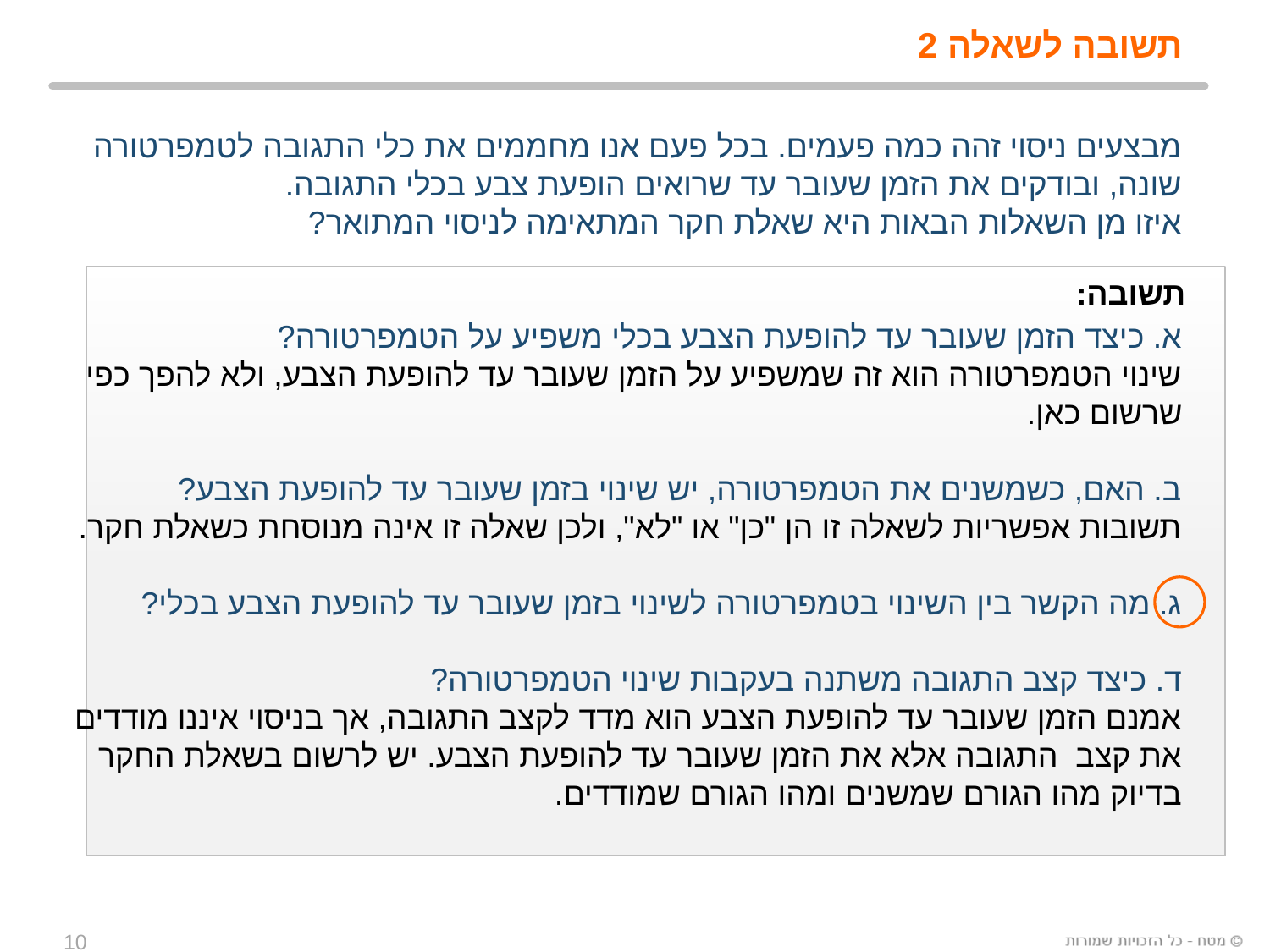

תשובה לשאלה 2
מבצעים ניסוי זהה כמה פעמים. בכל פעם אנו מחממים את כלי התגובה לטמפרטורה שונה, ובודקים את הזמן שעובר עד שרואים הופעת צבע בכלי התגובה.
איזו מן השאלות הבאות היא שאלת חקר המתאימה לניסוי המתואר?

א. כיצד הזמן שעובר עד להופעת הצבע בכלי משפיע על הטמפרטורה?
שינוי הטמפרטורה הוא זה שמשפיע על הזמן שעובר עד להופעת הצבע, ולא להפך כפי שרשום כאן.

ב. האם, כשמשנים את הטמפרטורה, יש שינוי בזמן שעובר עד להופעת הצבע?
תשובות אפשריות לשאלה זו הן "כן" או "לא", ולכן שאלה זו אינה מנוסחת כשאלת חקר.

ג. מה הקשר בין השינוי בטמפרטורה לשינוי בזמן שעובר עד להופעת הצבע בכלי?

ד. כיצד קצב התגובה משתנה בעקבות שינוי הטמפרטורה?
אמנם הזמן שעובר עד להופעת הצבע הוא מדד לקצב התגובה, אך בניסוי איננו מודדים את קצב  התגובה אלא את הזמן שעובר עד להופעת הצבע. יש לרשום בשאלת החקר בדיוק מהו הגורם שמשנים ומהו הגורם שמודדים.
   תשובה:

10